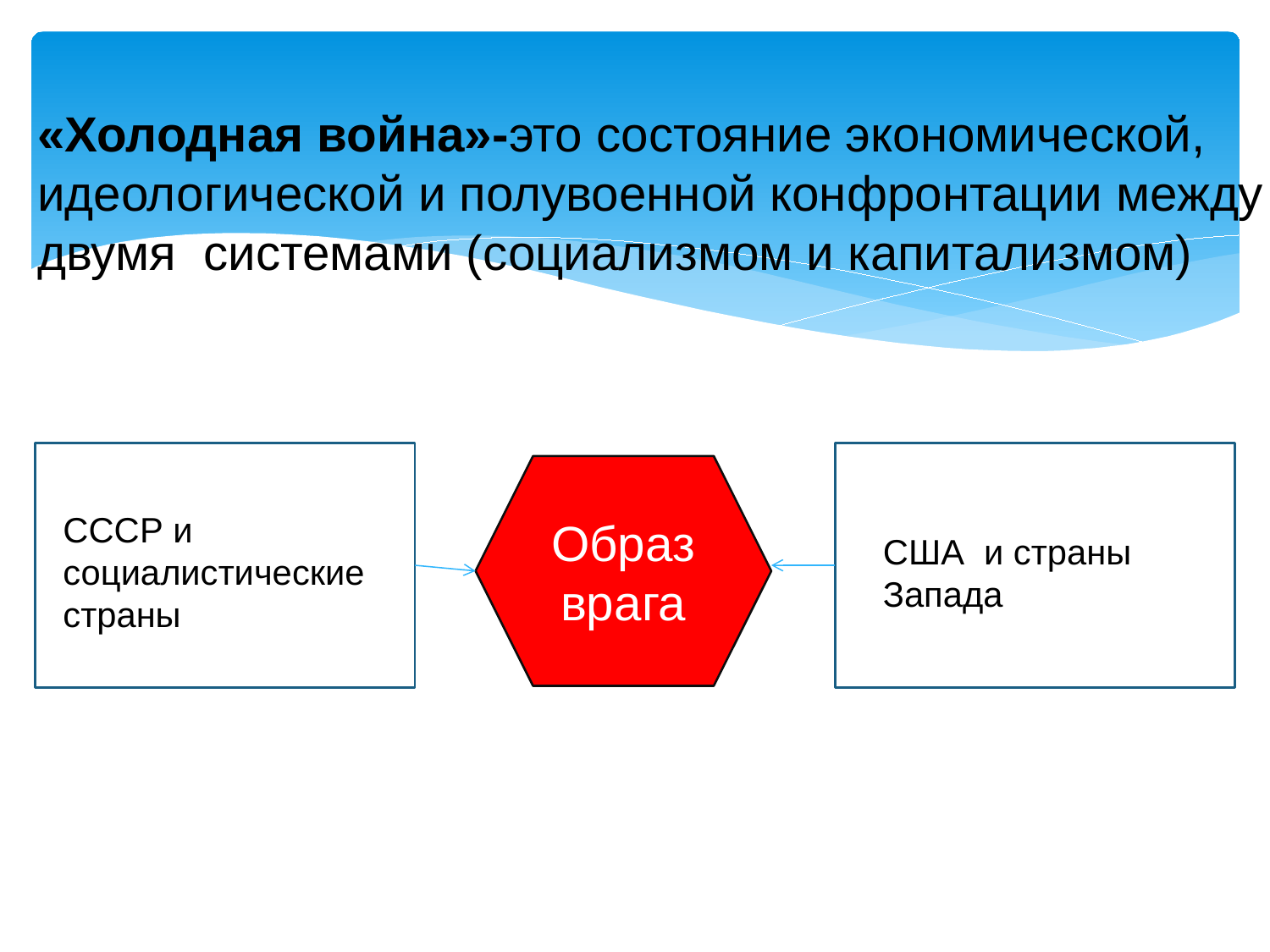

«Холодная война»-это состояние экономической,
идеологической и полувоенной конфронтации между
двумя  системами (социализмом и капитализмом)

СССР и
социалистические
страны

США  и страны
Запада
Образ
врага